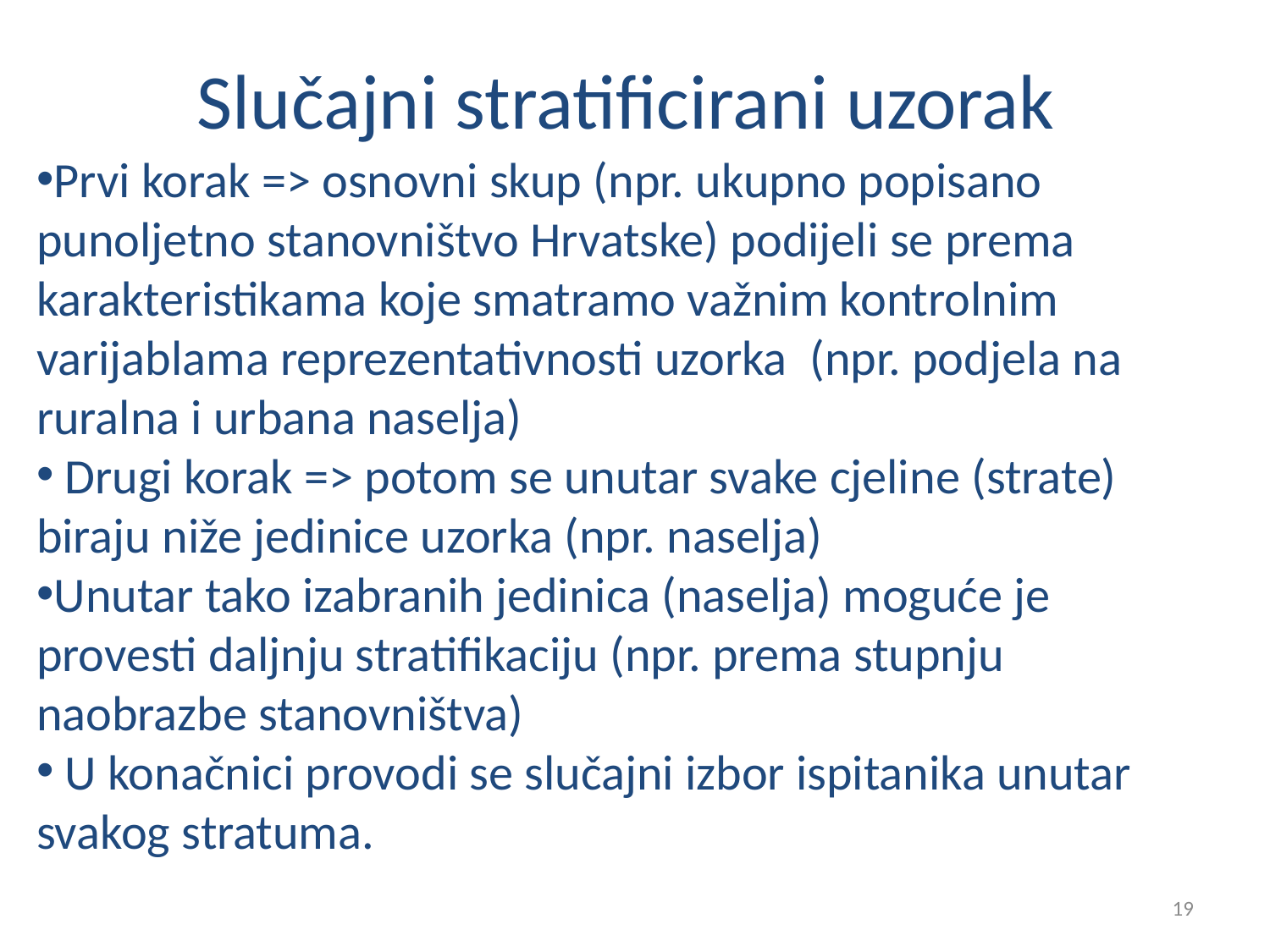

# Slučajni stratificirani uzorak
Prvi korak => osnovni skup (npr. ukupno popisano punoljetno stanovništvo Hrvatske) podijeli se prema karakteristikama koje smatramo važnim kontrolnim varijablama reprezentativnosti uzorka  (npr. podjela na ruralna i urbana naselja)
 Drugi korak => potom se unutar svake cjeline (strate) biraju niže jedinice uzorka (npr. naselja)
Unutar tako izabranih jedinica (naselja) moguće je provesti daljnju stratifikaciju (npr. prema stupnju naobrazbe stanovništva)
 U konačnici provodi se slučajni izbor ispitanika unutar svakog stratuma.

19